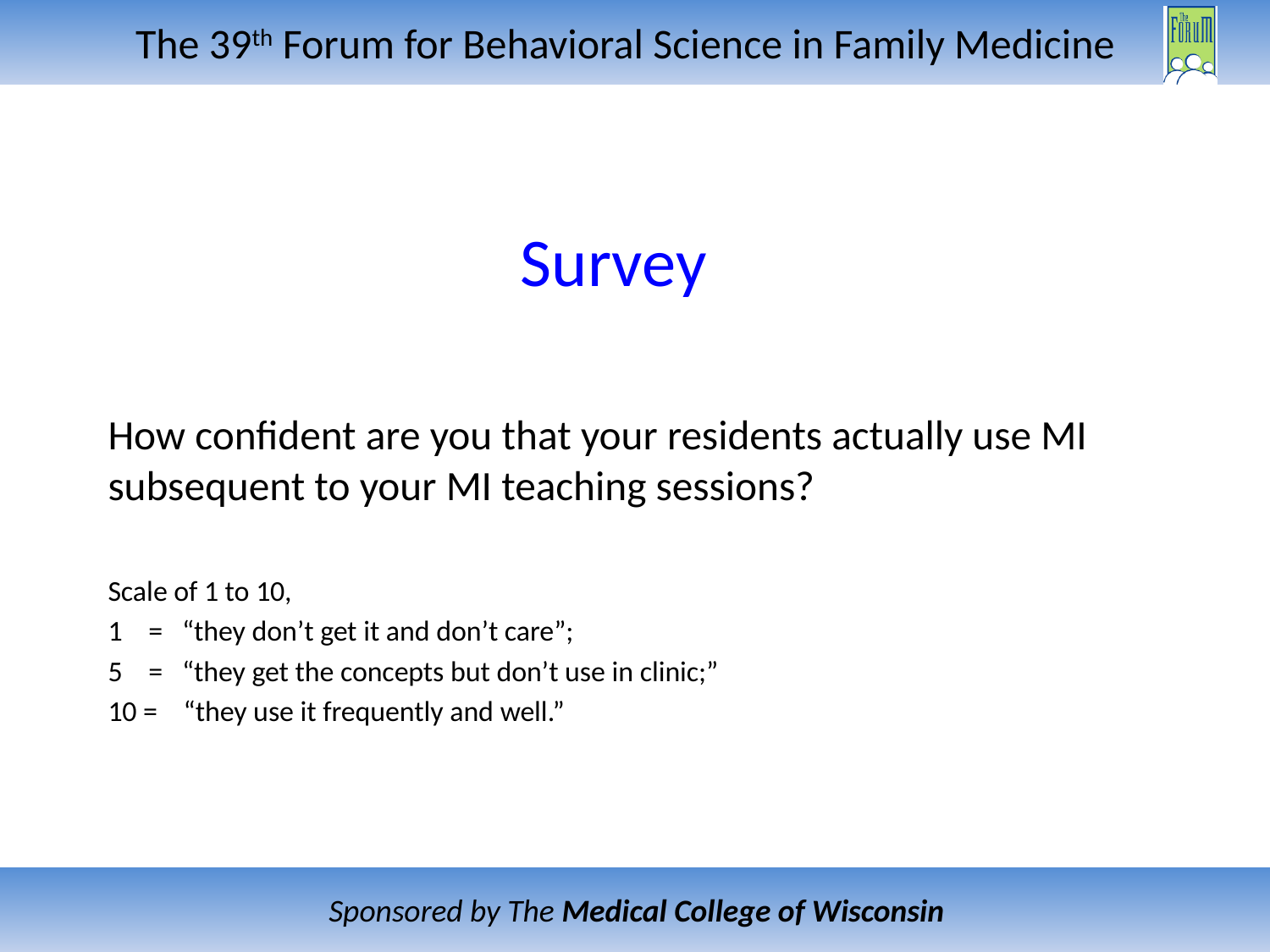

# Survey
How confident are you that your residents actually use MI subsequent to your MI teaching sessions?

Scale of 1 to 10,
1    =   “they don’t get it and don’t care”;
5    =   “they get the concepts but don’t use in clinic;”
10 =    “they use it frequently and well.”